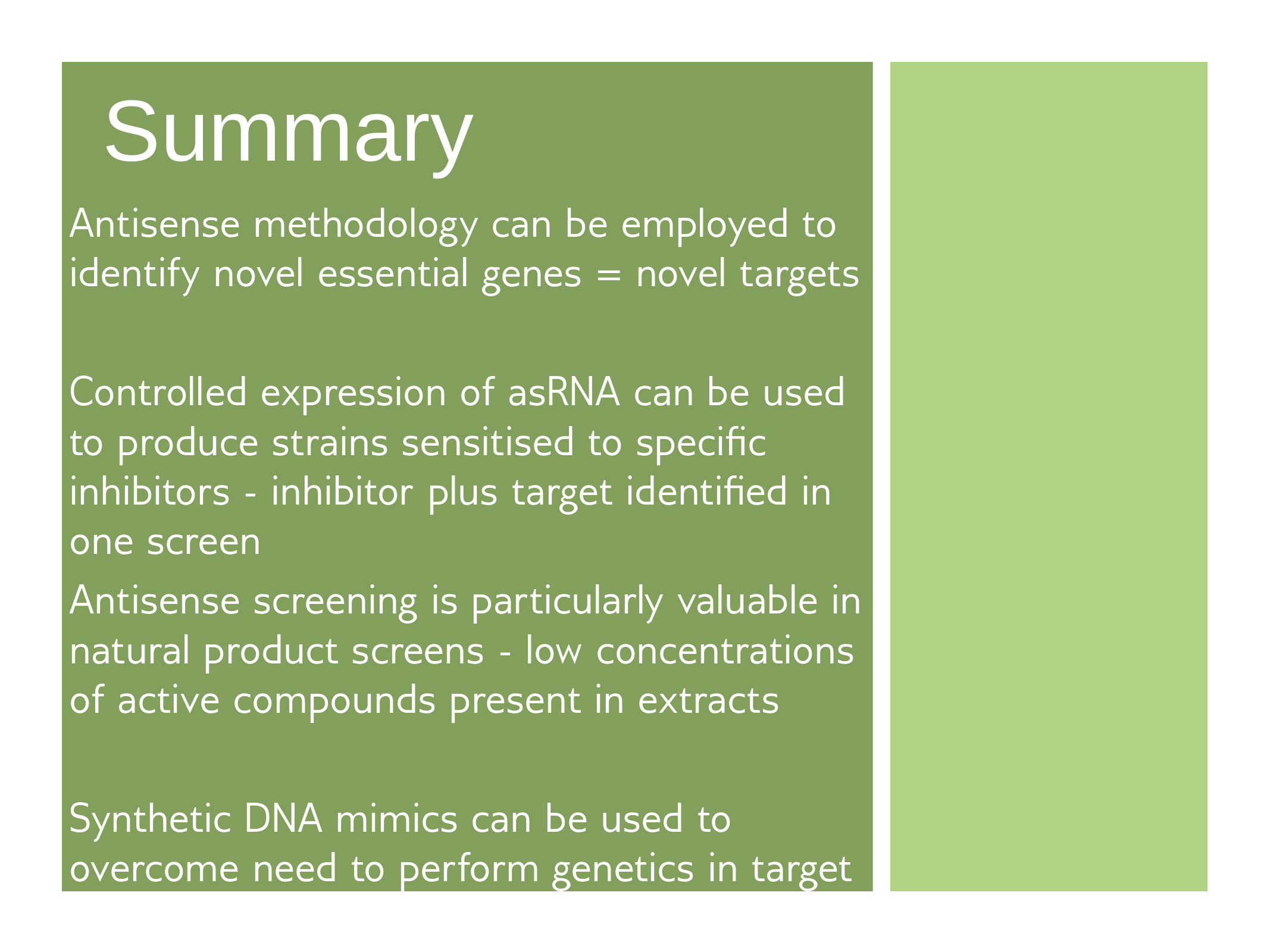

# Summary
Antisense methodology can be employed to identify novel essential genes = novel targets

Controlled expression of asRNA can be used to produce strains sensitised to specific inhibitors - inhibitor plus target identified in one screen
Antisense screening is particularly valuable in natural product screens - low concentrations of active compounds present in extracts

Synthetic DNA mimics can be used to overcome need to perform genetics in target